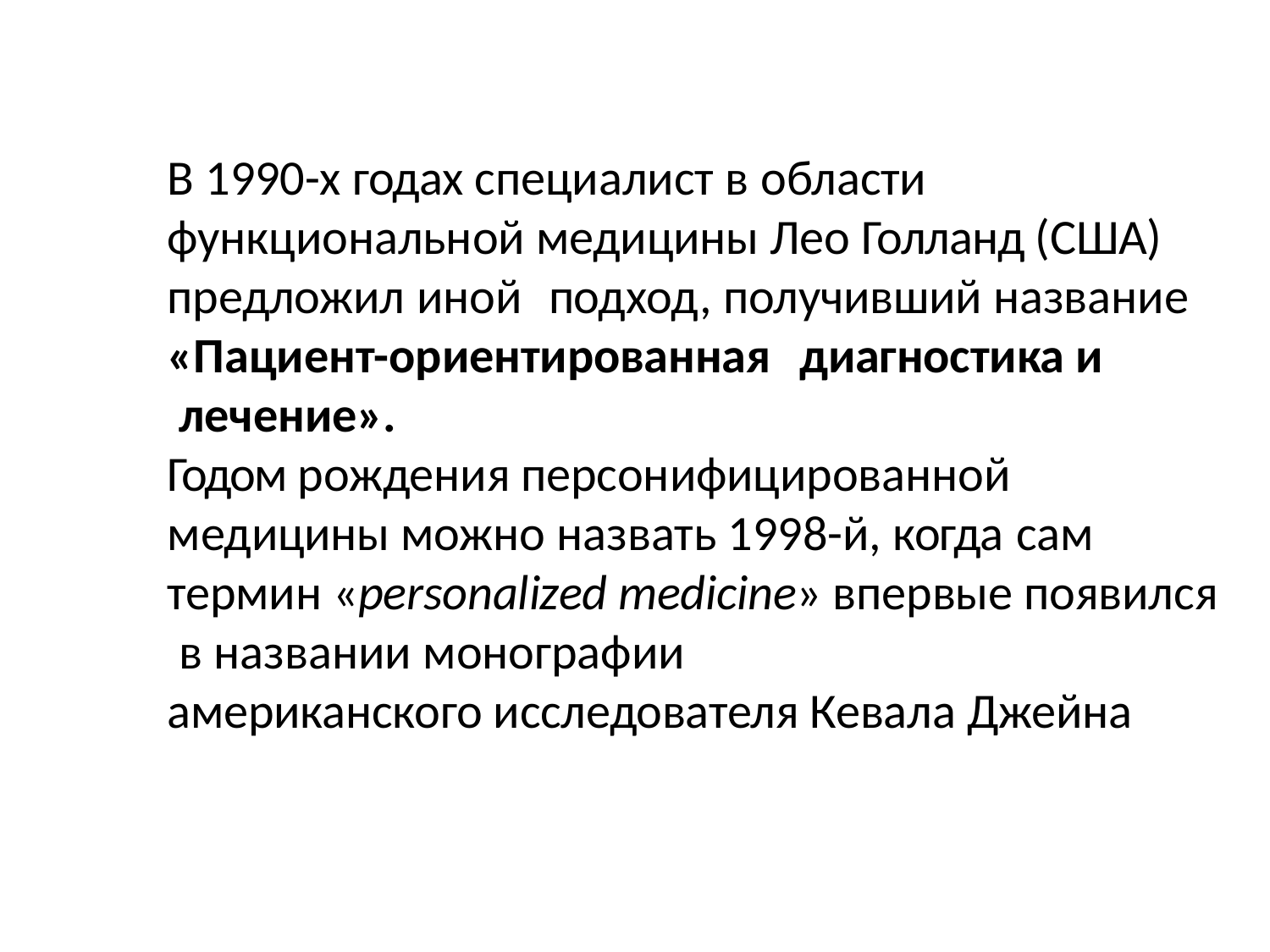

В 1990-х годах специалист в области
функциональной медицины Лео Голланд (США)  предложил иной	подход, получивший название
«Пациент-ориентированная	диагностика и  лечение».
Годом рождения персонифицированной  медицины можно назвать 1998-й, когда сам
термин «personalized medicine» впервые появился  в названии монографии
американского исследователя Кевала Джейна